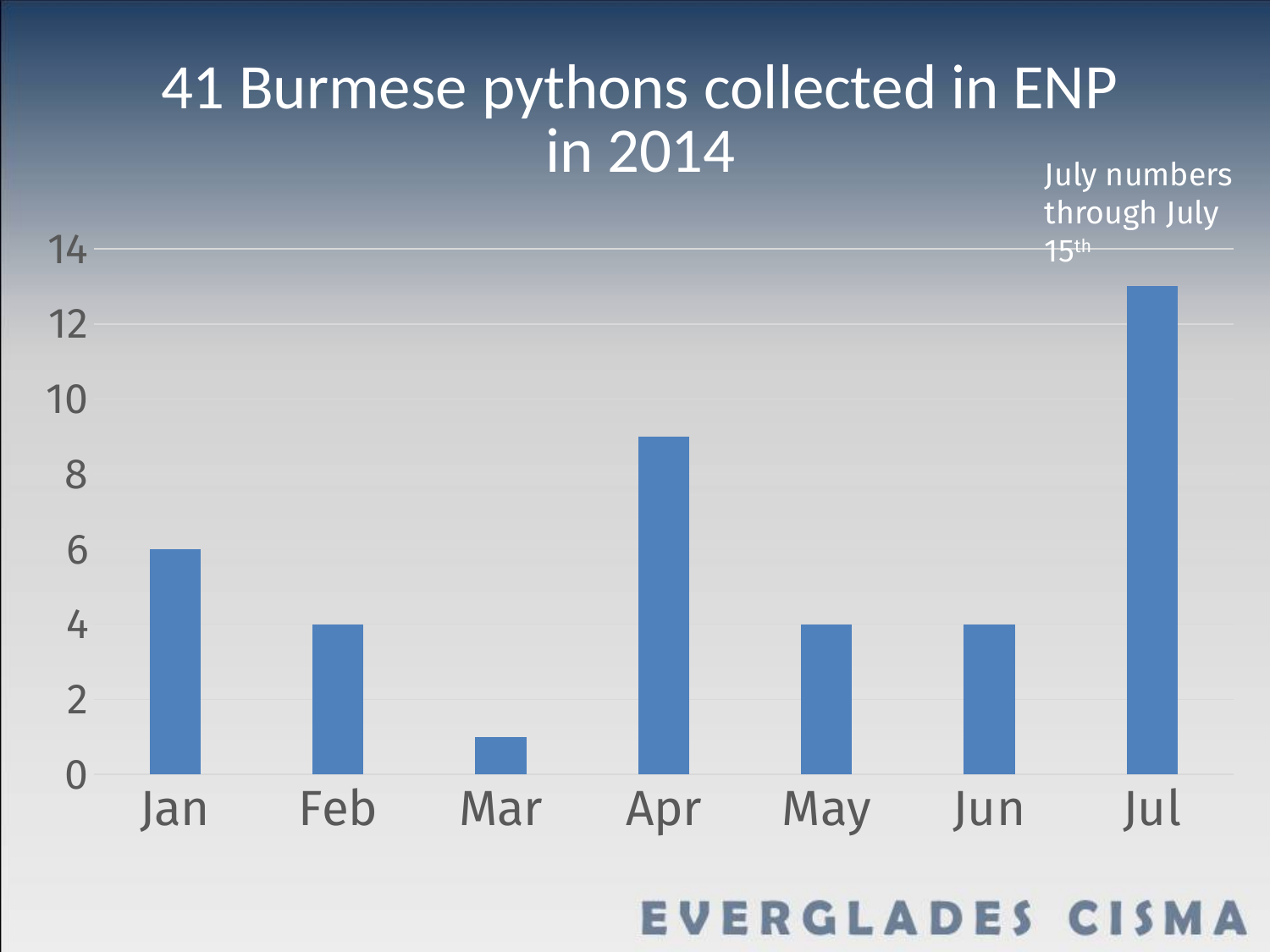

### Chart: 41 Burmese pythons collected in ENP in 2014

| Category |  |
|---|---|
| Jan | 6.0 |
| Feb | 4.0 |
| Mar | 1.0 |
| Apr | 9.0 |
| May | 4.0 |
| Jun | 4.0 |
| Jul | 13.0 |
July numbers through July 15th